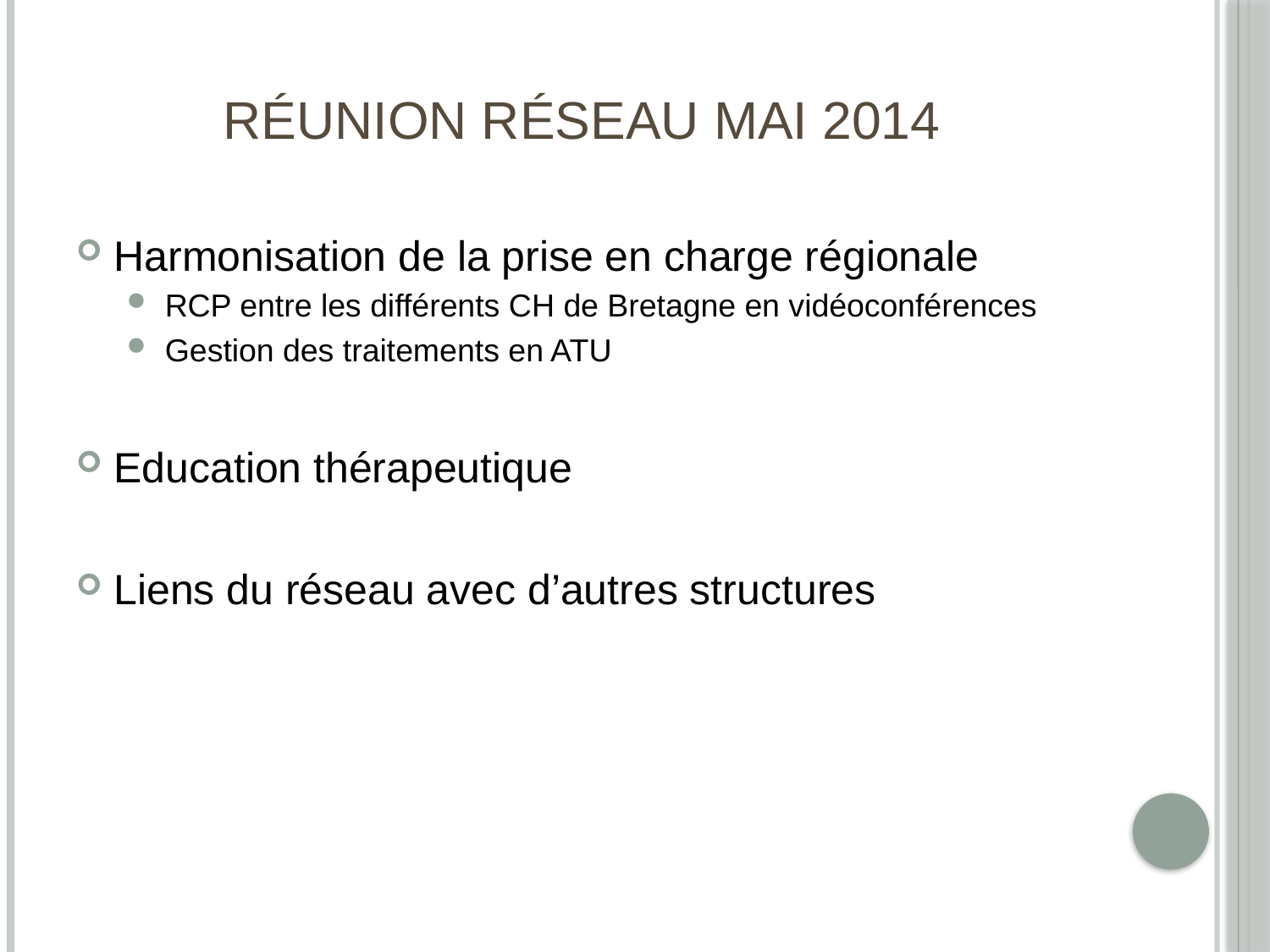

# Réunion réseau mai 2014
Harmonisation de la prise en charge régionale
RCP entre les différents CH de Bretagne en vidéoconférences
Gestion des traitements en ATU

Education thérapeutique

Liens du réseau avec d’autres structures